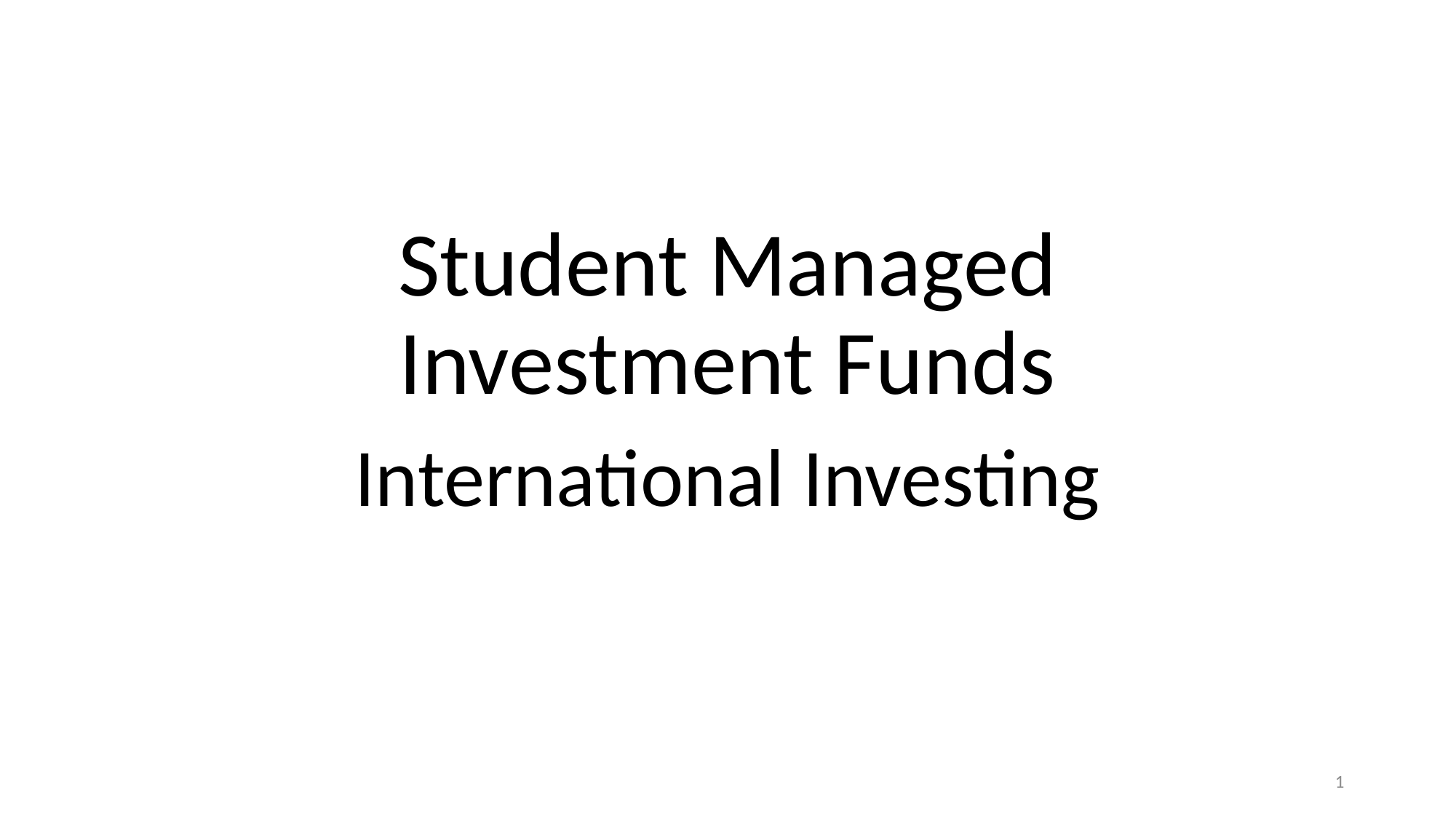

# Student Managed Investment Funds
International Investing
1